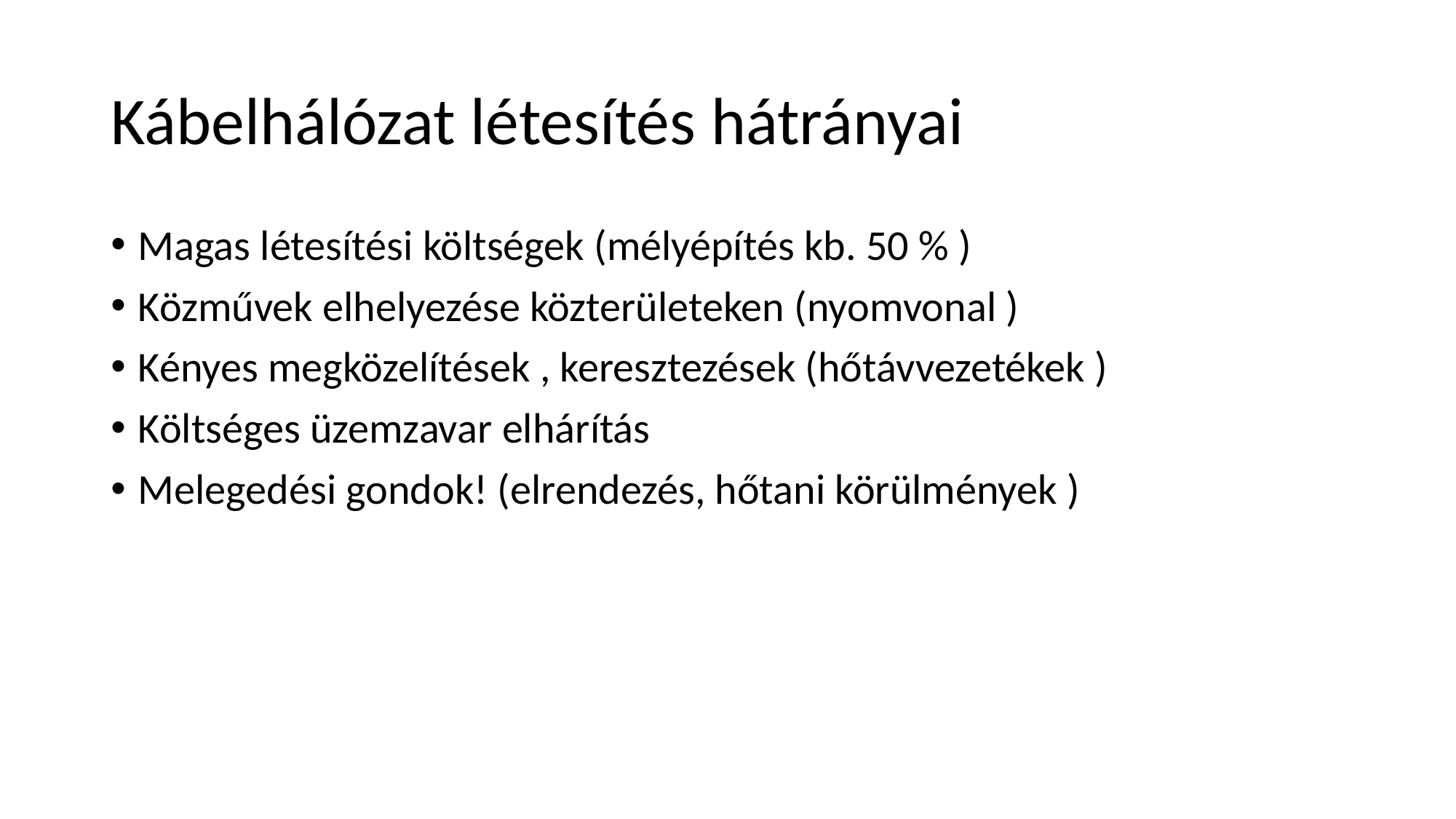

# Kábelhálózat létesítés hátrányai
Magas létesítési költségek (mélyépítés kb. 50 % )
Közművek elhelyezése közterületeken (nyomvonal )
Kényes megközelítések , keresztezések (hőtávvezetékek )
Költséges üzemzavar elhárítás
Melegedési gondok! (elrendezés, hőtani körülmények )